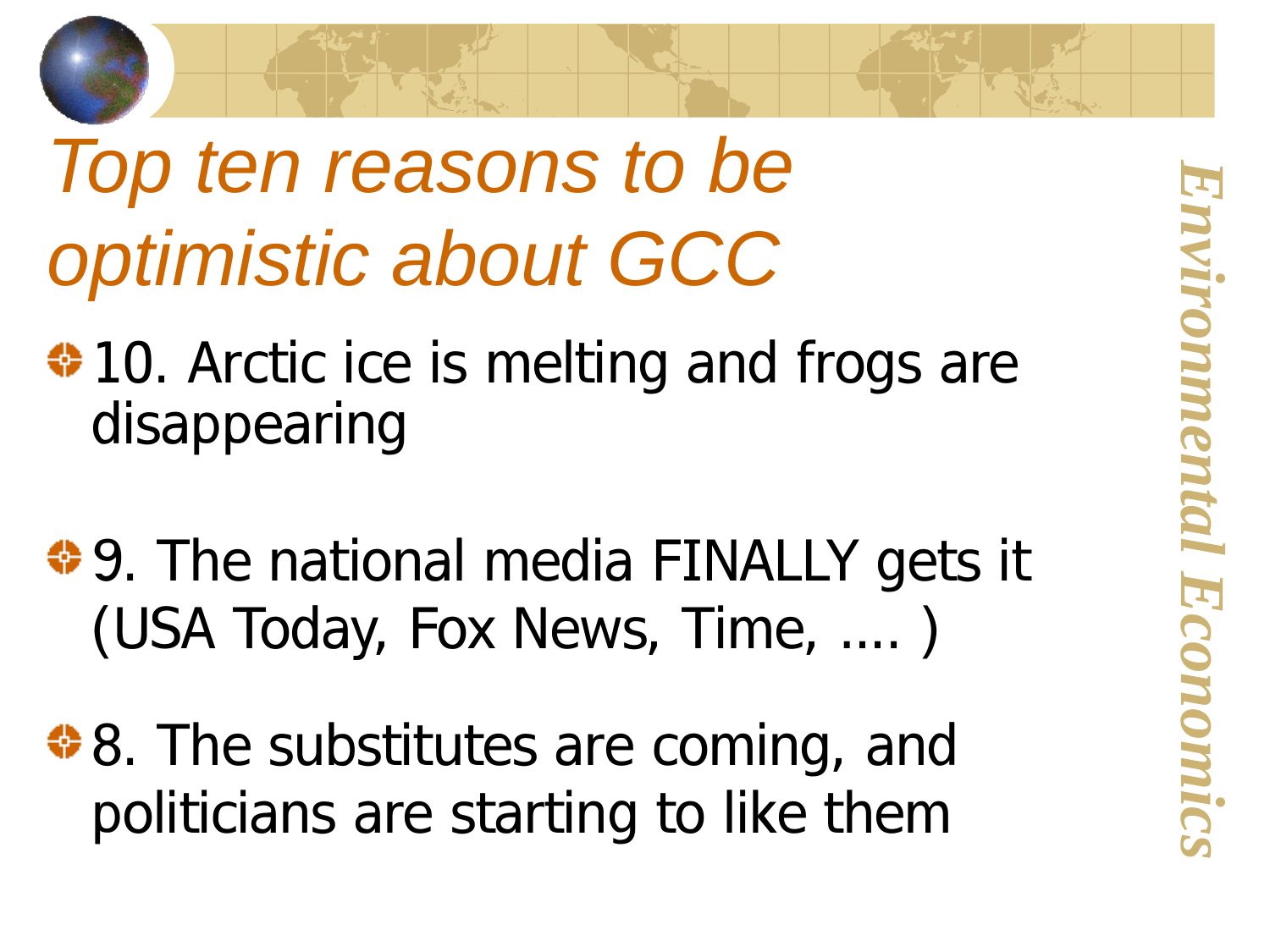

# Top ten reasons to be optimistic about GCC
10. Arctic ice is melting and frogs are disappearing
9. The national media FINALLY gets it (USA Today, Fox News, Time, …. )

8. The substitutes are coming, and politicians are starting to like them